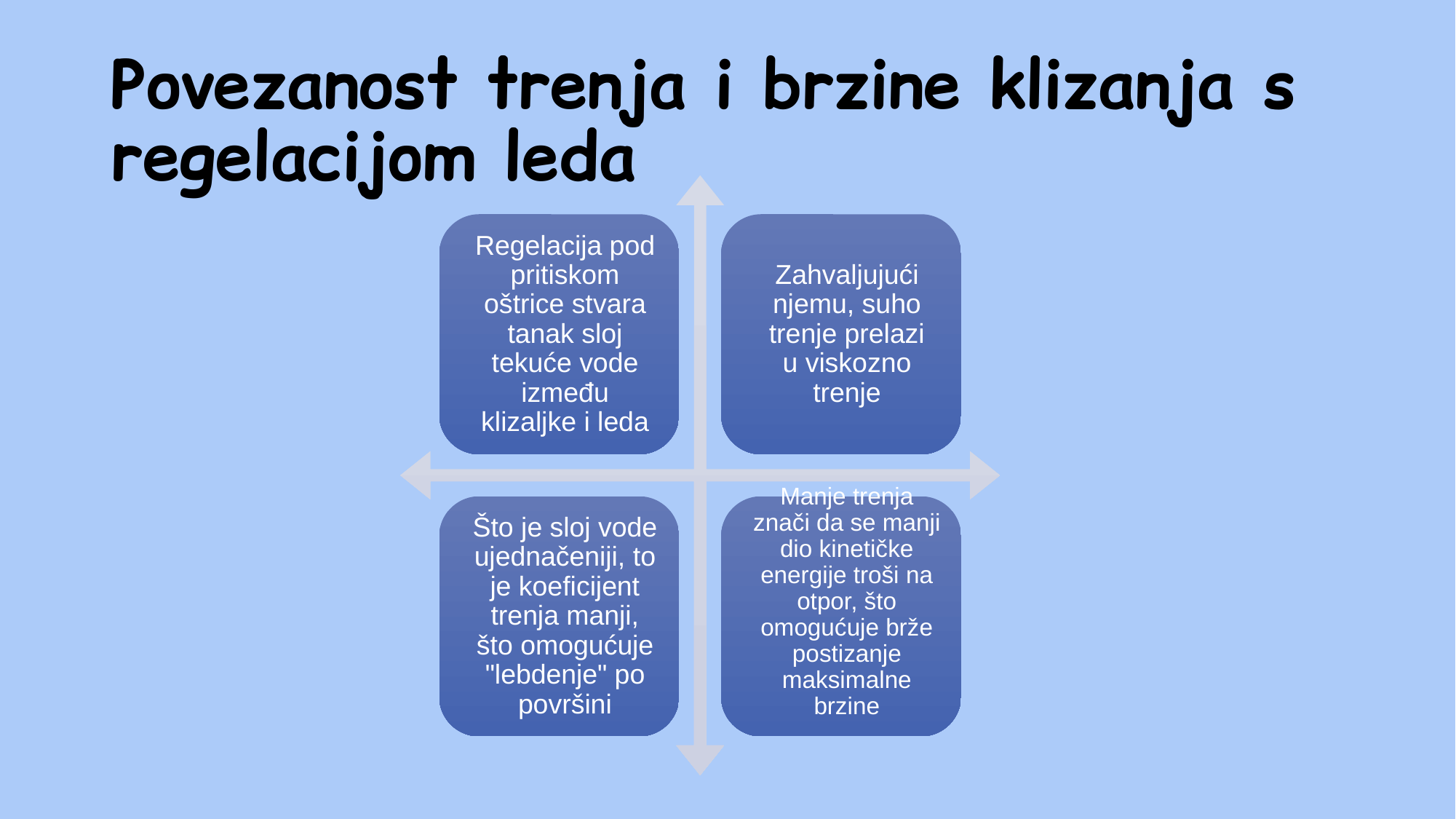

# Povezanost trenja i brzine klizanja s regelacijom leda
Regelacija pod pritiskom oštrice stvara tanak sloj tekuće vode između klizaljke i leda
Zahvaljujući njemu, suho trenje prelazi u viskozno trenje
Što je sloj vode ujednačeniji, to je koeficijent trenja manji, što omogućuje "lebdenje" po površini
Manje trenja znači da se manji dio kinetičke energije troši na otpor, što omogućuje brže postizanje maksimalne brzine